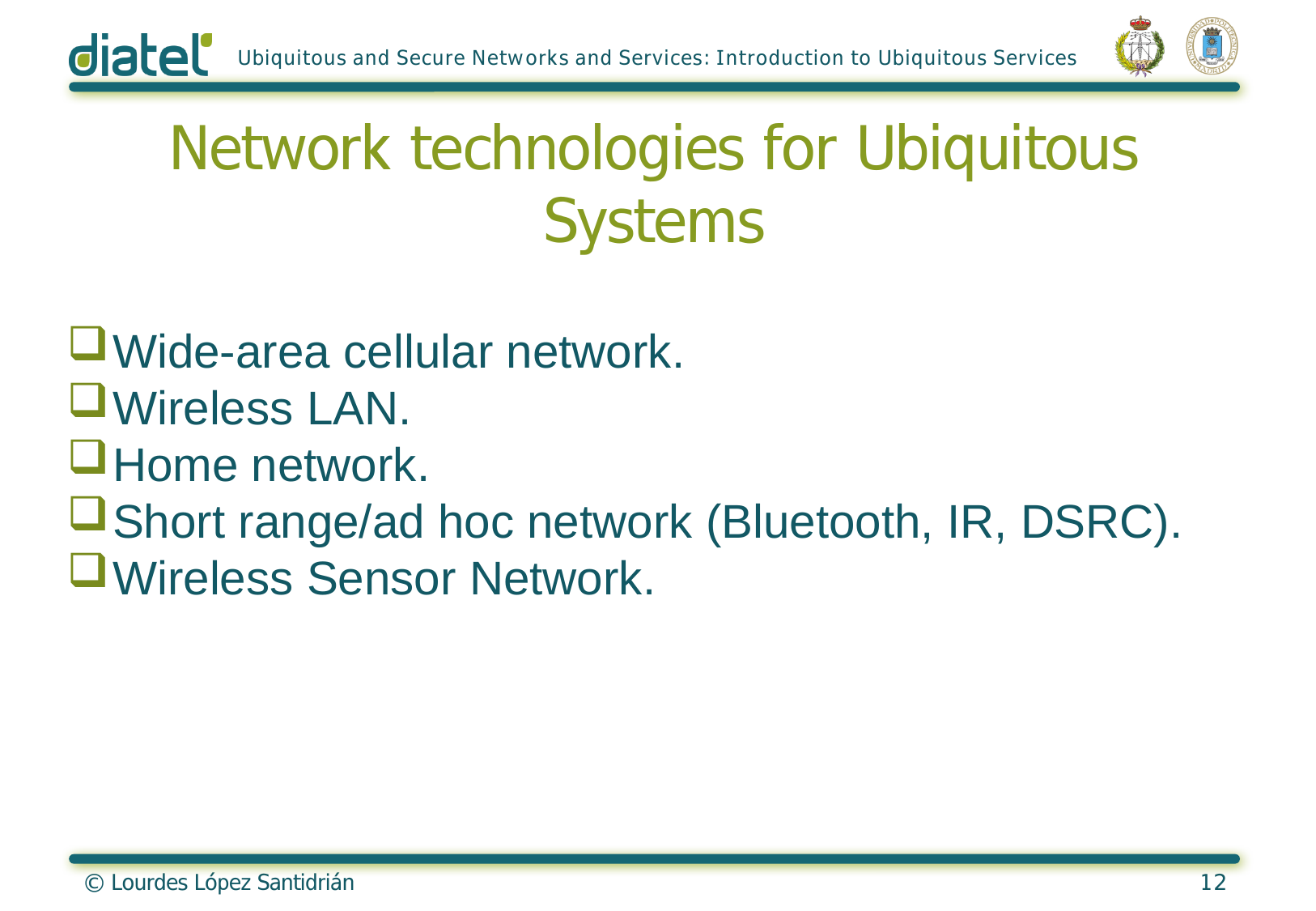

# Network technologies for Ubiquitous Systems

Wide-area cellular network.
Wireless LAN.
Home network.
Short range/ad hoc network (Bluetooth, IR, DSRC).
Wireless Sensor Network.